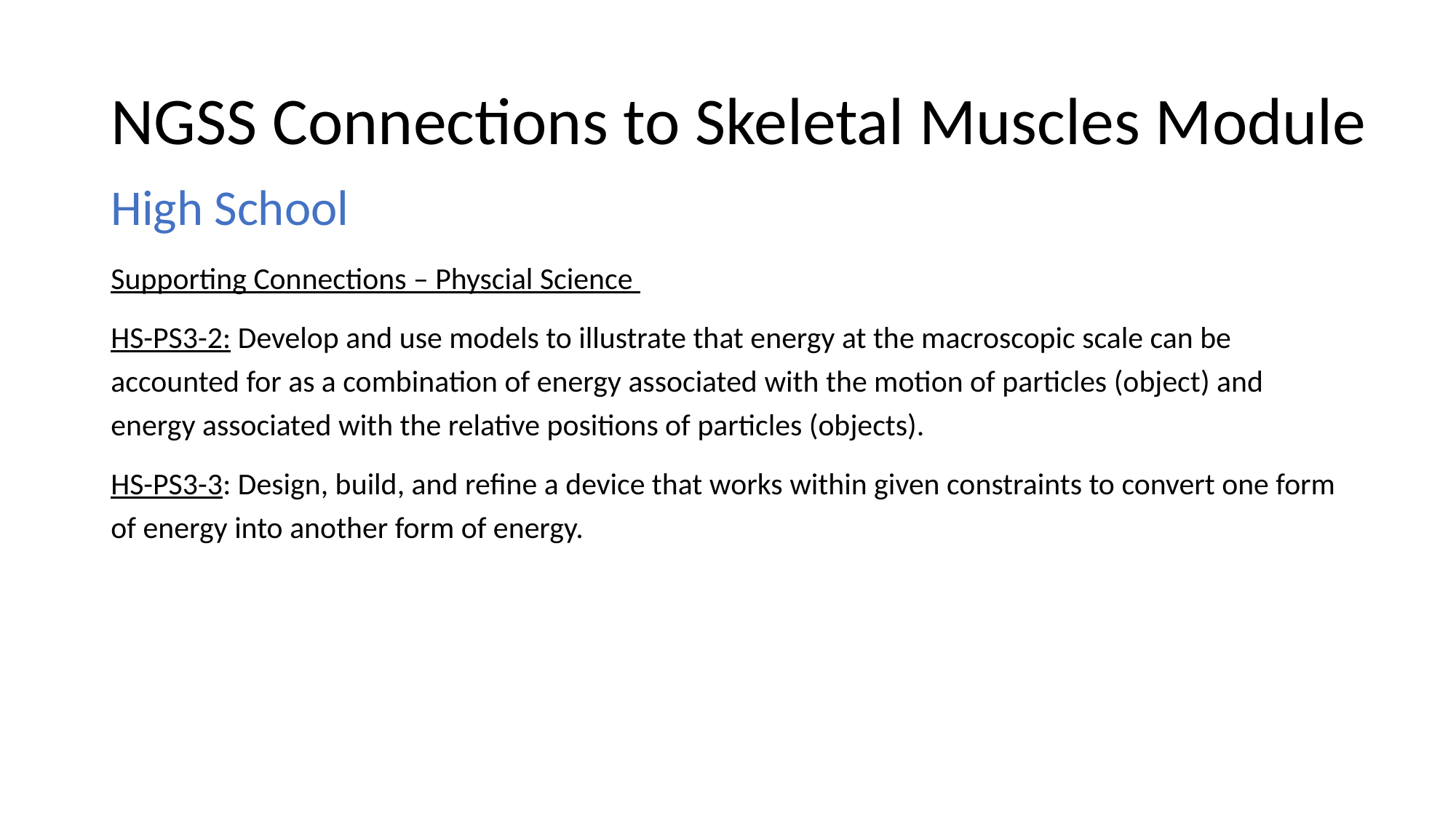

# NGSS Connections to Skeletal Muscles Module
High School
Supporting Connections – Physcial Science
HS-PS3-2: Develop and use models to illustrate that energy at the macroscopic scale can be accounted for as a combination of energy associated with the motion of particles (object) and energy associated with the relative positions of particles (objects).
HS-PS3-3: Design, build, and refine a device that works within given constraints to convert one form of energy into another form of energy.